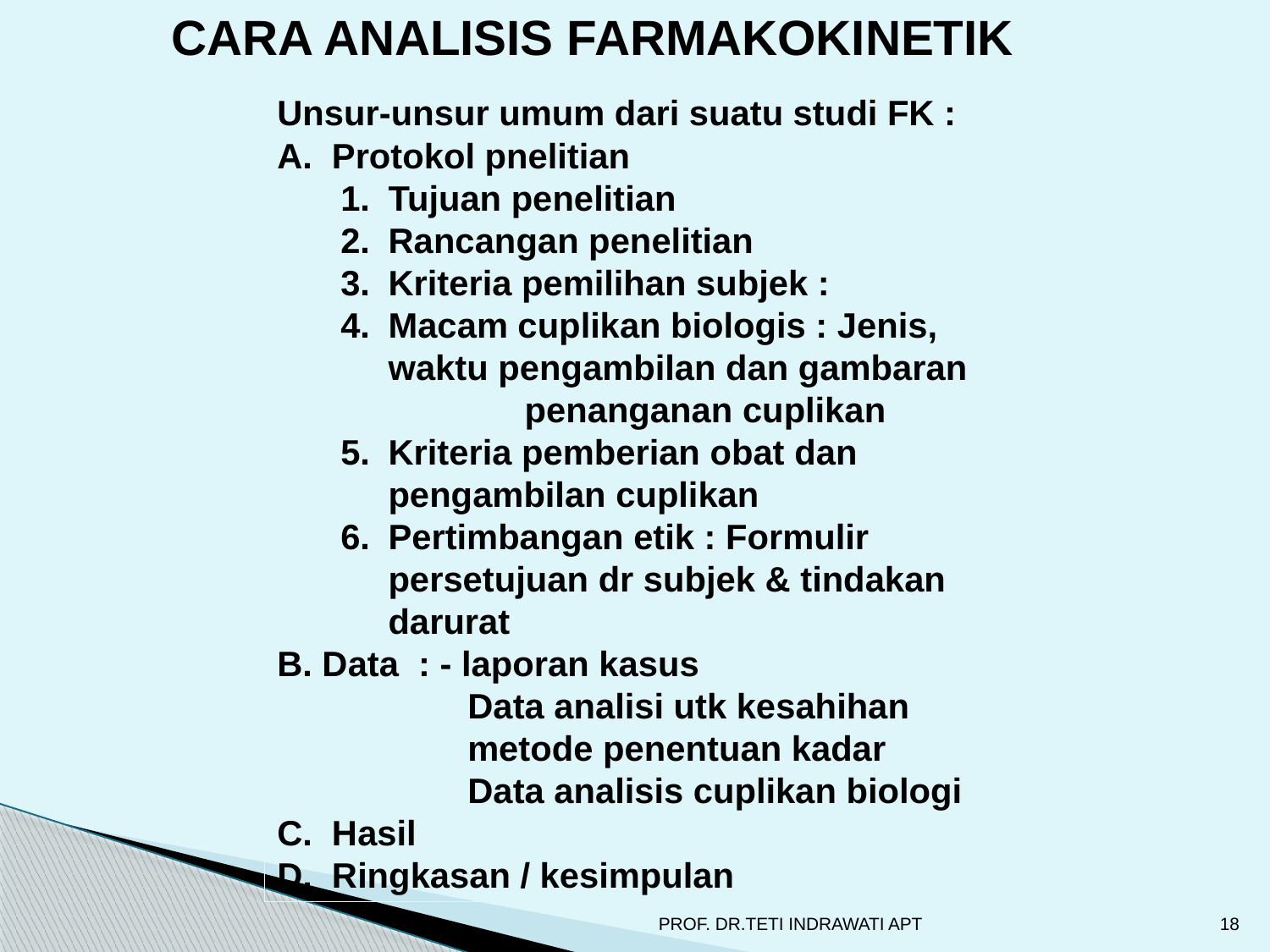

CARA ANALISIS FARMAKOKINETIK

Unsur-unsur umum dari suatu studi FK :
A.  Protokol pnelitian
Tujuan penelitian
Rancangan penelitian
Kriteria pemilihan subjek :
Macam cuplikan biologis : Jenis, waktu pengambilan dan gambaran                 penanganan cuplikan
Kriteria pemberian obat dan pengambilan cuplikan
Pertimbangan etik : Formulir persetujuan dr subjek & tindakan darurat
B. Data  : - laporan kasus
Data analisi utk kesahihan metode penentuan kadar
Data analisis cuplikan biologi
C.  Hasil
D.  Ringkasan / kesimpulan
PROF. DR.TETI INDRAWATI APT
18